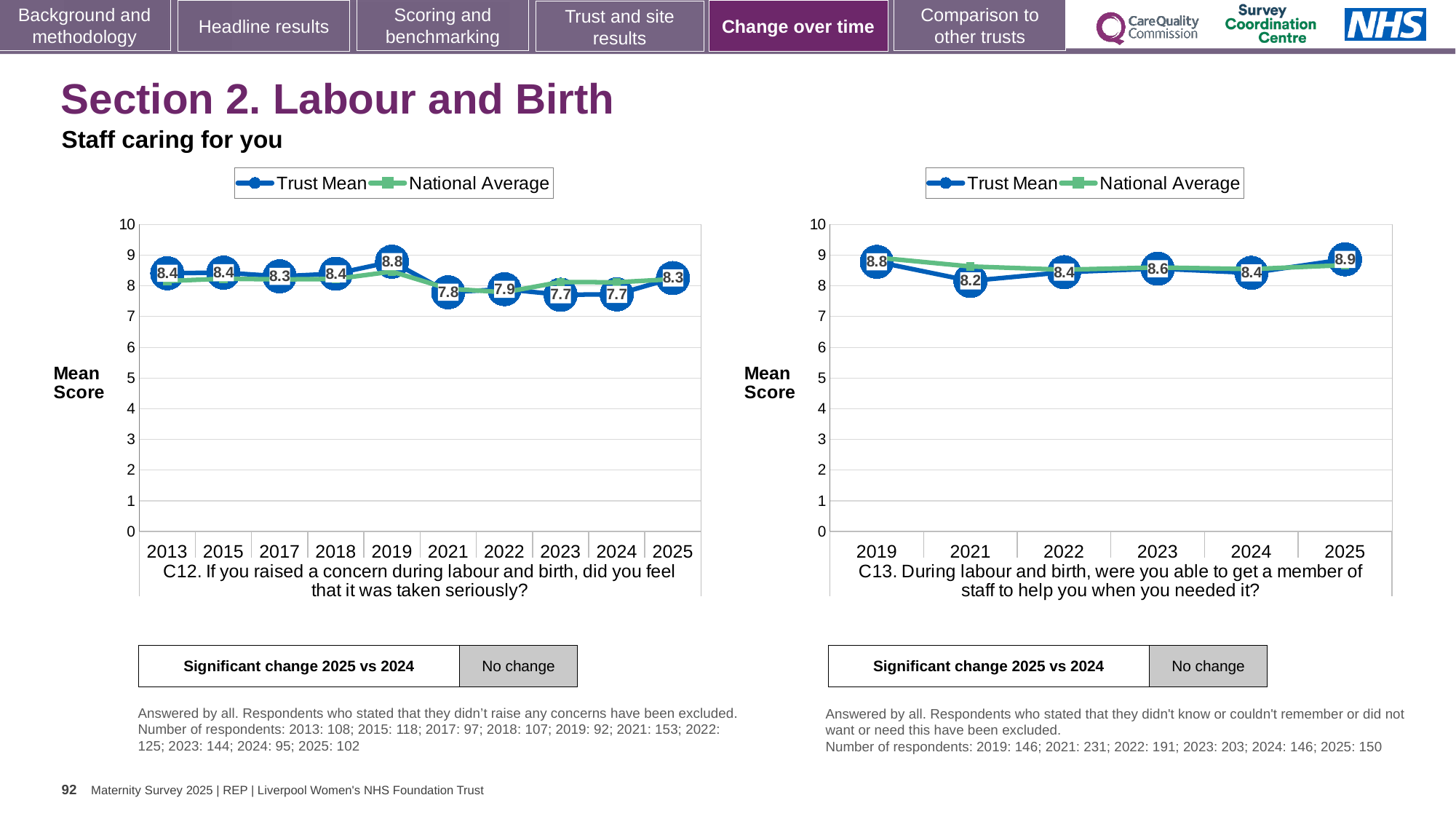

# Section 2. Labour and Birth
Staff caring for you

### Chart

| Category | Trust Mean | National Average |
|---|---|---|
| 2013 | 8.410769872251217 | 8.157592435949578 |
| 2015 | 8.430435082182383 | 8.231286407002743 |
| 2017 | 8.30975363700101 | 8.209526431808271 |
| 2018 | 8.395638325788063 | 8.222952342438466 |
| 2019 | 8.78707023573654 | 8.463532294237524 |
| 2021 | 7.791809032713574 | 7.906862493308793 |
| 2022 | 7.892250154219181 | 7.791458642067123 |
| 2023 | 7.711008845781777 | 8.124799036139482 |
| 2024 | 7.722292021857299 | 8.1158244709256 |
| 2025 | 8.253983137330891 | 8.218515046342775 |

### Chart

| Category | Trust Mean | National Average |
|---|---|---|
| 2019 | 8.78272953338592 | 8.9206776618865 |
| 2021 | 8.159701946789893 | 8.63071990263128 |
| 2022 | 8.444517264226134 | 8.52603632657797 |
| 2023 | 8.560239437188327 | 8.598794893565366 |
| 2024 | 8.422782050409582 | 8.54587611806388 |
| 2025 | 8.863102869339 | 8.674227001498222 |
| Significant change 2025 vs 2024 | No change |
| --- | --- |
| Significant change 2025 vs 2024 | No change |
| --- | --- |
Answered by all. Respondents who stated that they didn’t raise any concerns have been excluded.
Number of respondents: 2013: 108; 2015: 118; 2017: 97; 2018: 107; 2019: 92; 2021: 153; 2022: 125; 2023: 144; 2024: 95; 2025: 102
Answered by all. Respondents who stated that they didn't know or couldn't remember or did not want or need this have been excluded.
Number of respondents: 2019: 146; 2021: 231; 2022: 191; 2023: 203; 2024: 146; 2025: 150
92